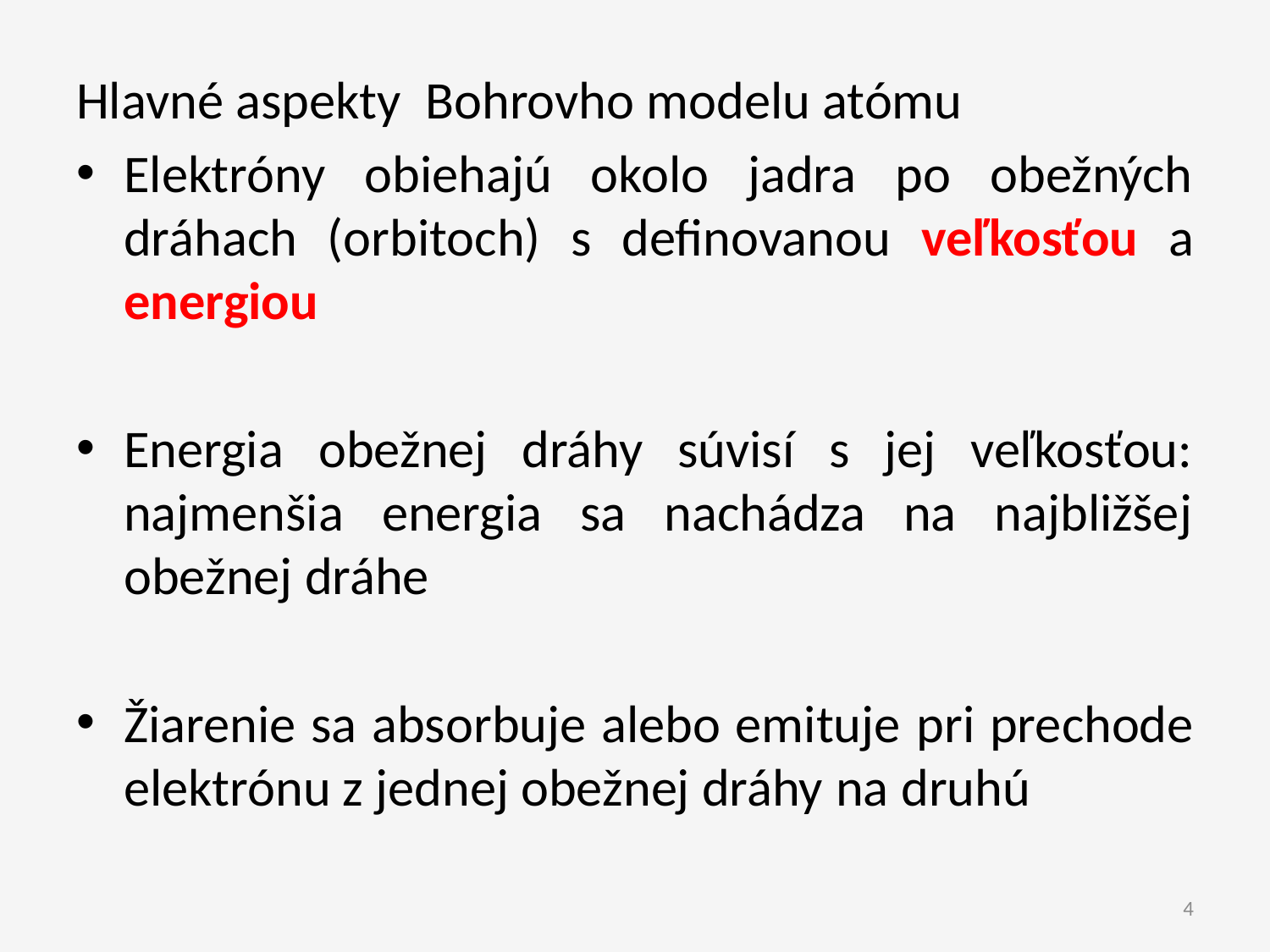

Hlavné aspekty  Bohrovho modelu atómu
Elektróny obiehajú okolo jadra po obežných dráhach (orbitoch) s definovanou veľkosťou a energiou

Energia obežnej dráhy súvisí s jej veľkosťou: najmenšia energia sa nachádza na najbližšej obežnej dráhe

Žiarenie sa absorbuje alebo emituje pri prechode elektrónu z jednej obežnej dráhy na druhú

4